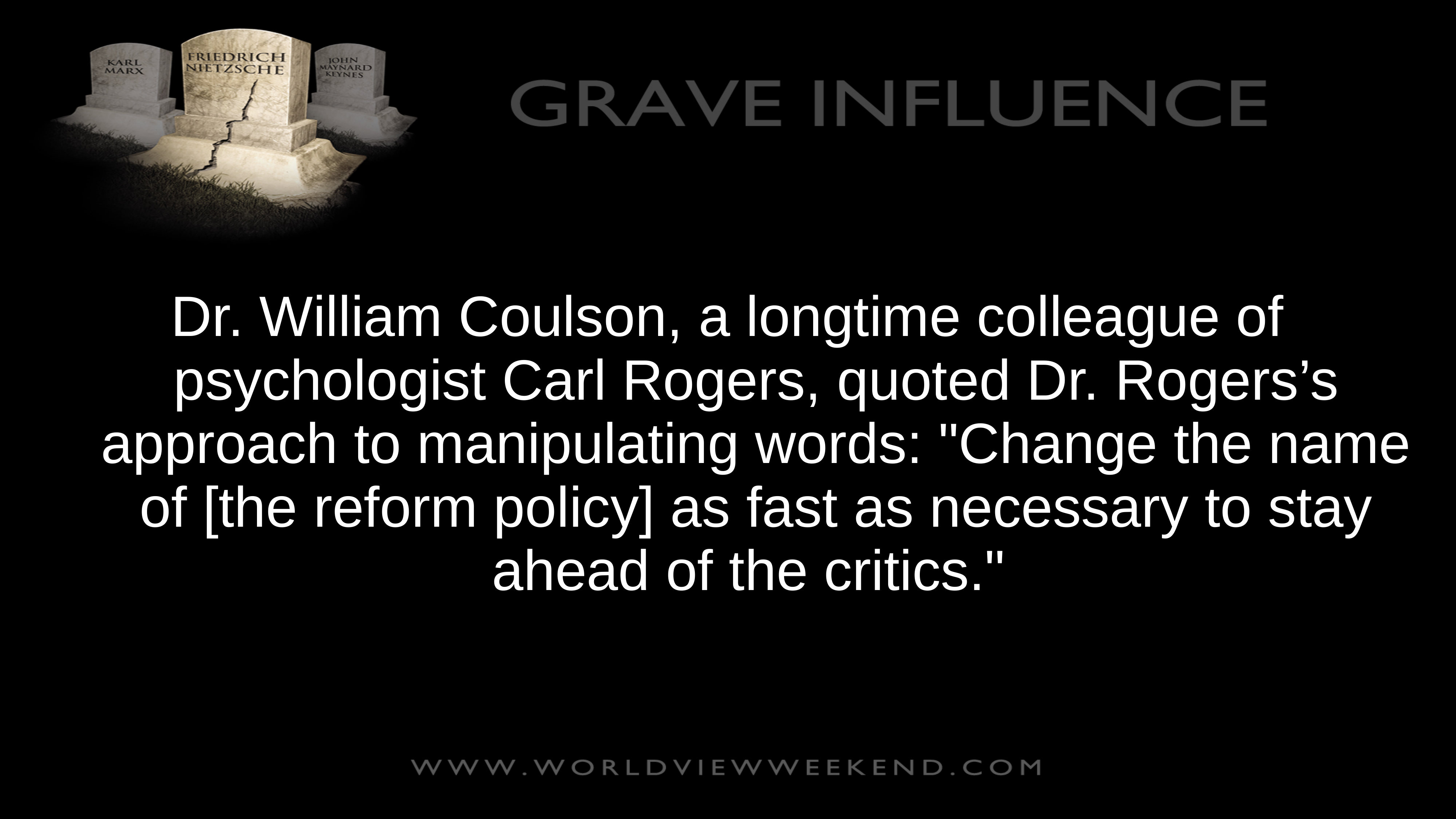

Dr. William Coulson, a longtime colleague of psychologist Carl Rogers, quoted Dr. Rogers’s approach to manipulating words: "Change the name of [the reform policy] as fast as necessary to stay ahead of the critics."